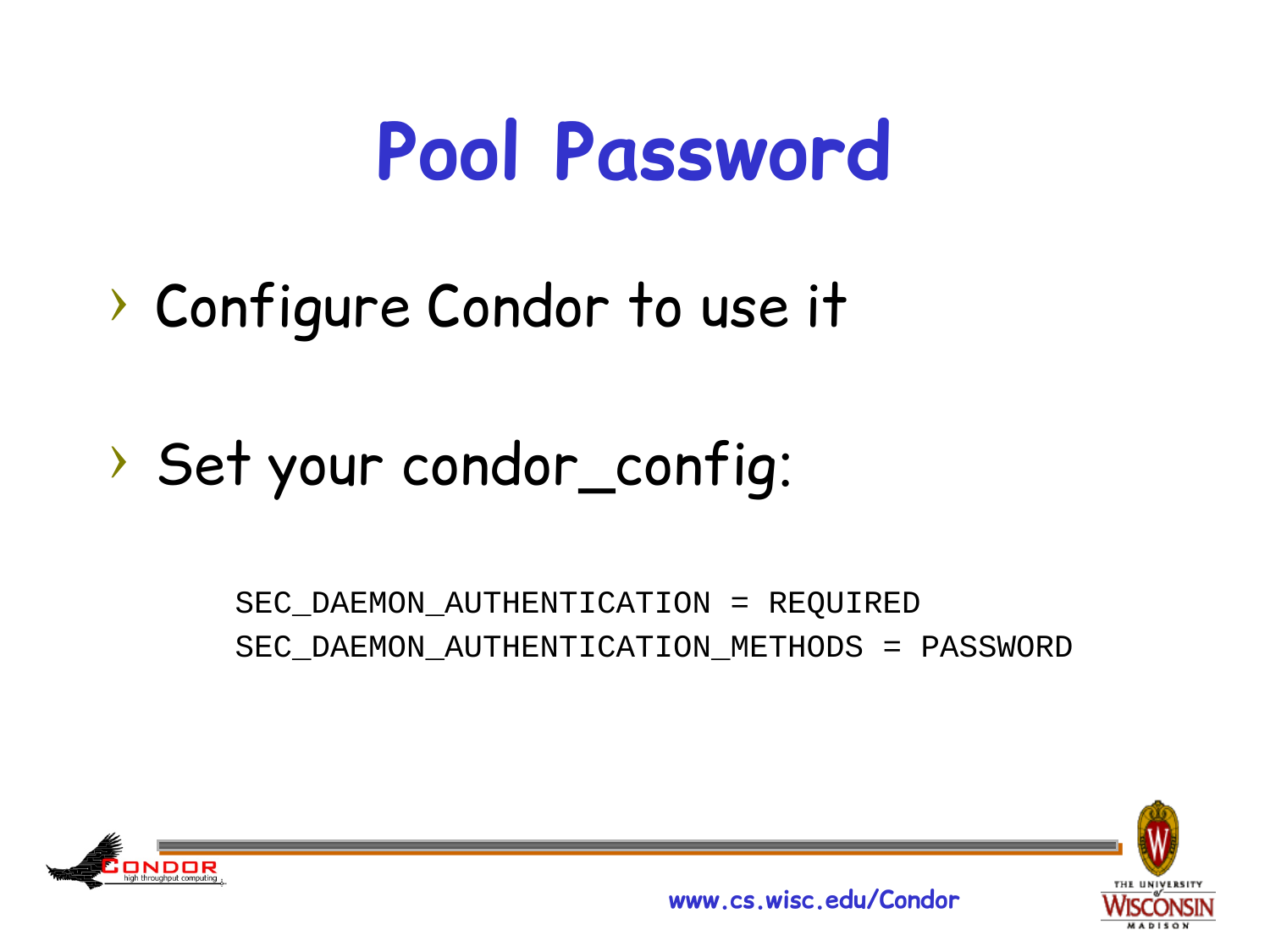

# Pool Password
Configure Condor to use it

Set your condor_config:

	SEC_DAEMON_AUTHENTICATION = REQUIRED
	SEC_DAEMON_AUTHENTICATION_METHODS = PASSWORD